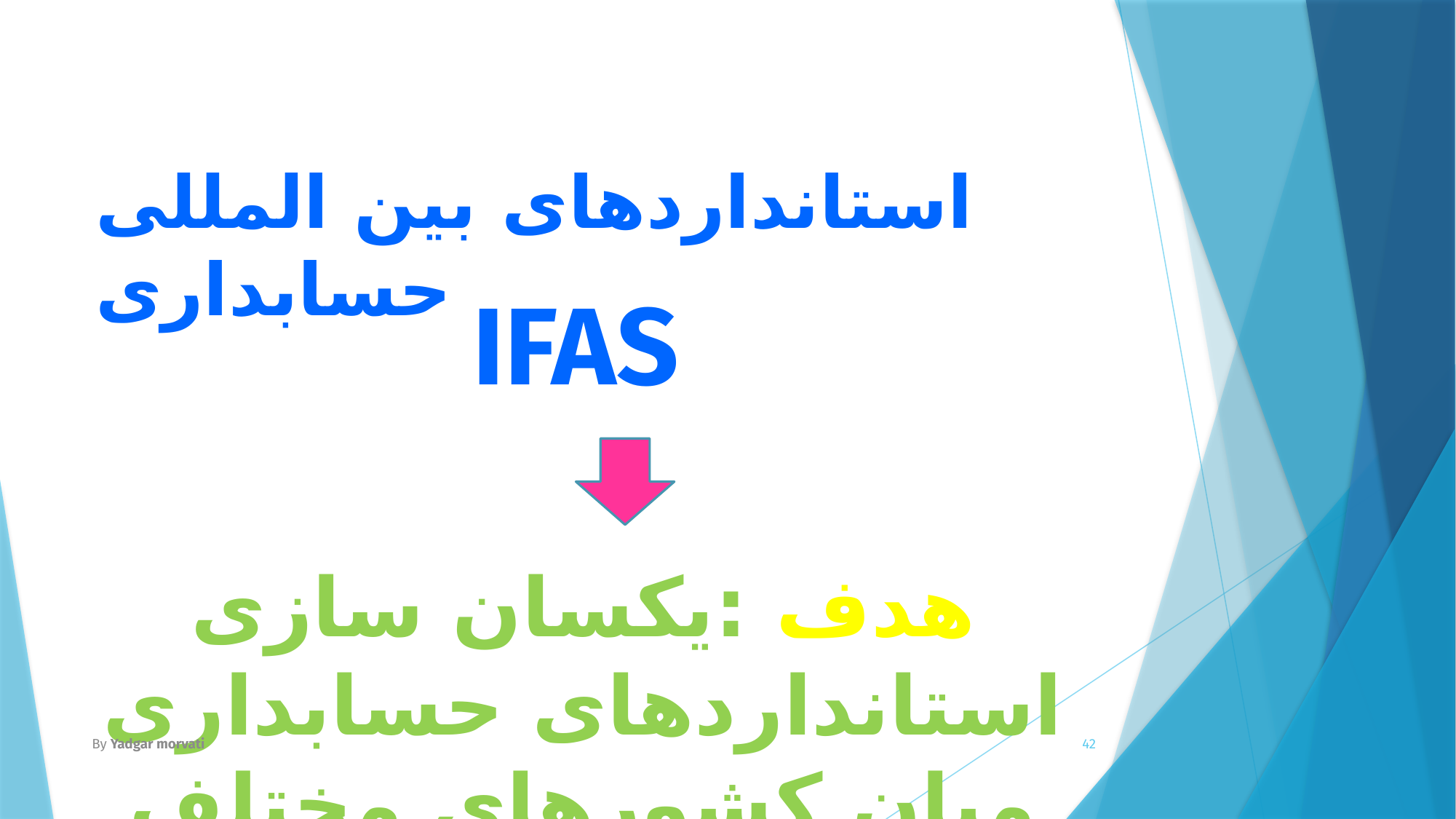

استانداردهای بین المللی حسابداری
IFAS

هدف :یکسان سازی استانداردهای حسابداری میان کشورهای مختلف
By Yadgar morvati
42